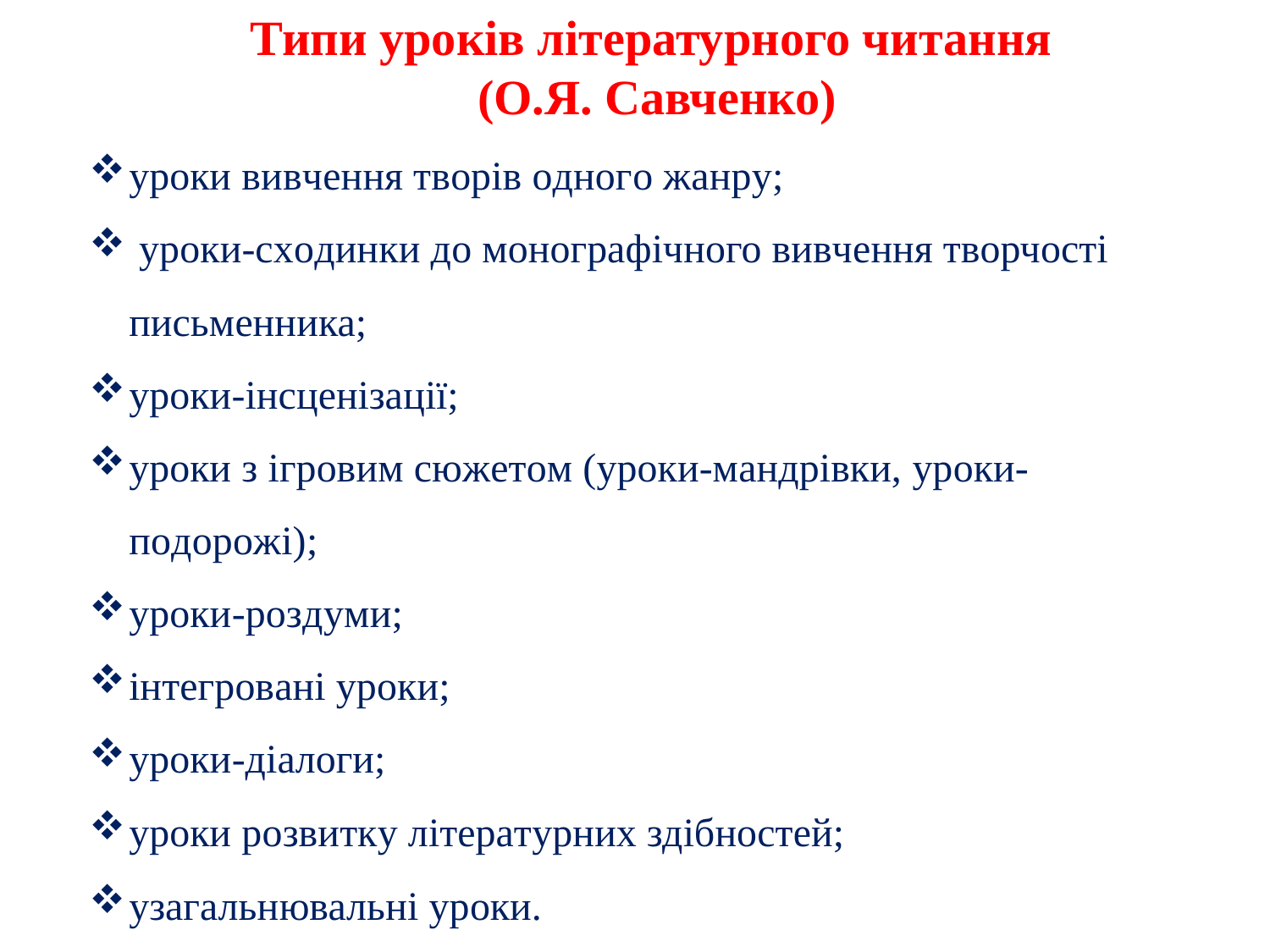

Типи уроків літературного читання
(О.Я. Савченко)
уроки вивчення творів одного жанру;
 уроки-сходинки до монографічного вивчення творчості письменника;
уроки-інсценізації;
уроки з ігровим сюжетом (уроки-мандрівки, уроки-подорожі);
уроки-роздуми;
інтегровані уроки;
уроки-діалоги;
уроки розвитку літературних здібностей;
узагальнювальні уроки.
Уроки позакласного читання.